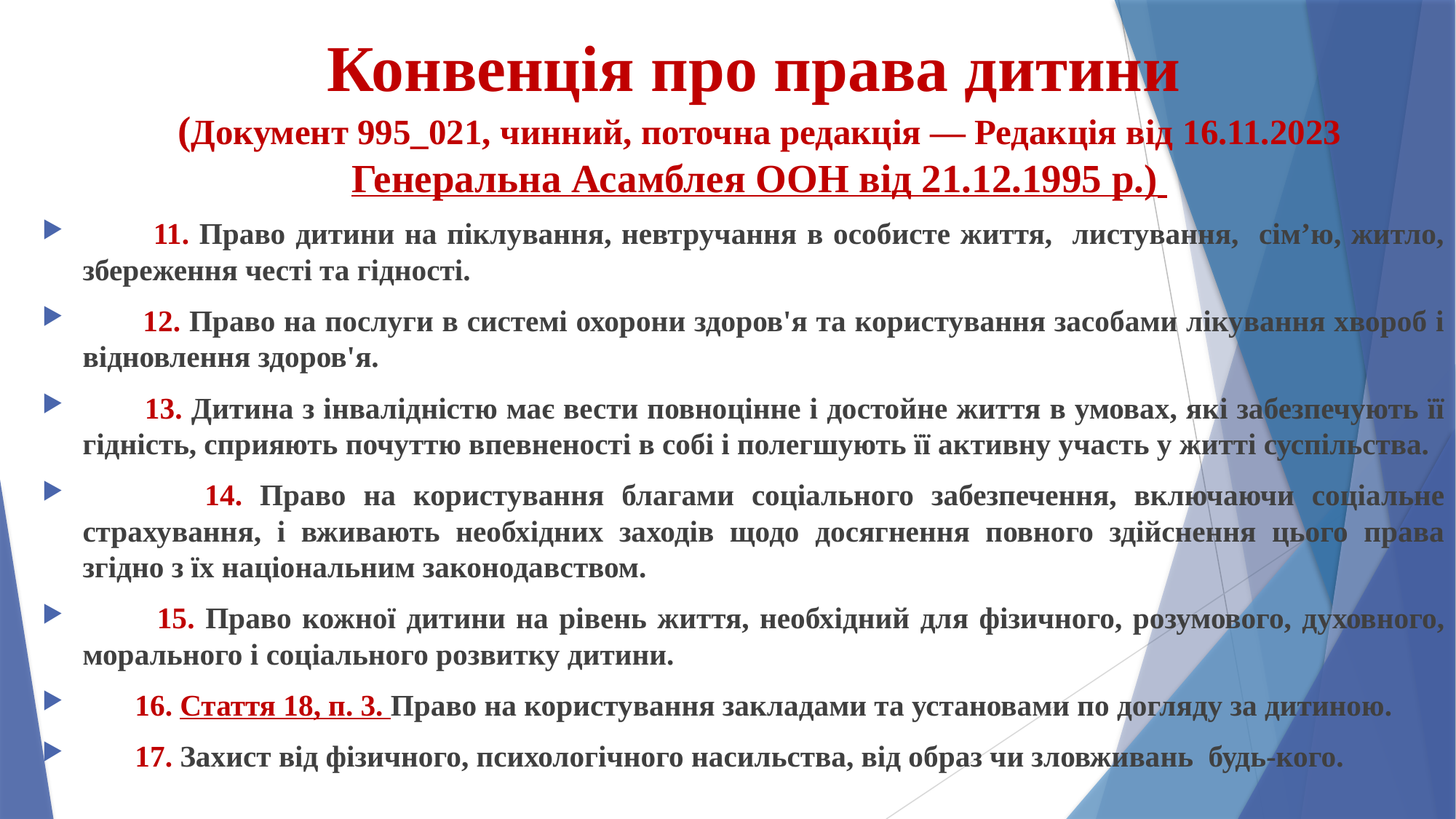

# Конвенція про права дитини (Документ 995_021, чинний, поточна редакція — Редакція від 16.11.2023 Генеральна Асамблея ООН від 21.12.1995 р.)
       11. Право дитини на піклування, невтручання в особисте життя,  листування,  сім’ю, житло, збереження честі та гідності.
       12. Право на послуги в системі охорони здоров'я та користування засобами лікування хвороб і відновлення здоров'я.
       13. Дитина з інвалідністю має вести повноцінне і достойне життя в умовах, які забезпечують її гідність, сприяють почуттю впевненості в собі і полегшують її активну участь у житті суспільства.
       14. Право на користування благами соціального забезпечення, включаючи соціальне страхування, і вживають необхідних заходів щодо досягнення повного здійснення цього права згідно з їх національним законодавством.
       15. Право кожної дитини на рівень життя, необхідний для фізичного, розумового, духовного, морального і соціального розвитку дитини.
       16. Стаття 18, п. 3. Право на користування закладами та установами по догляду за дитиною.
       17. Захист від фізичного, психологічного насильства, від образ чи зловживань  будь-кого.